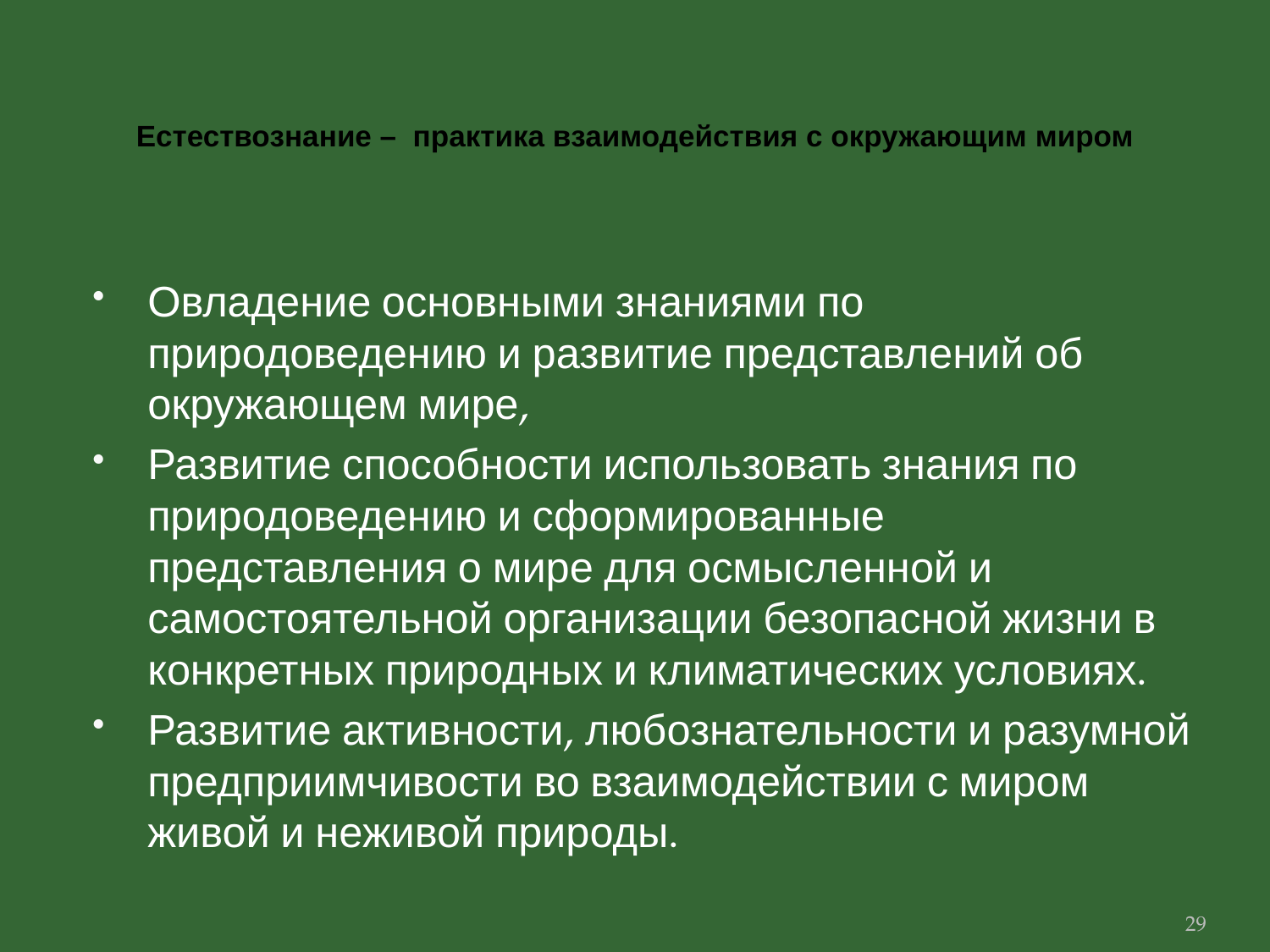

# Естествознание –  практика взаимодействия с окружающим миром
Овладение основными знаниями по природоведению и развитие представлений об окружающем мире,
Развитие способности использовать знания по природоведению и сформированные представления о мире для осмысленной и самостоятельной организации безопасной жизни в конкретных природных и климатических условиях.
Развитие активности, любознательности и разумной предприимчивости во взаимодействии с миром живой и неживой природы.

29